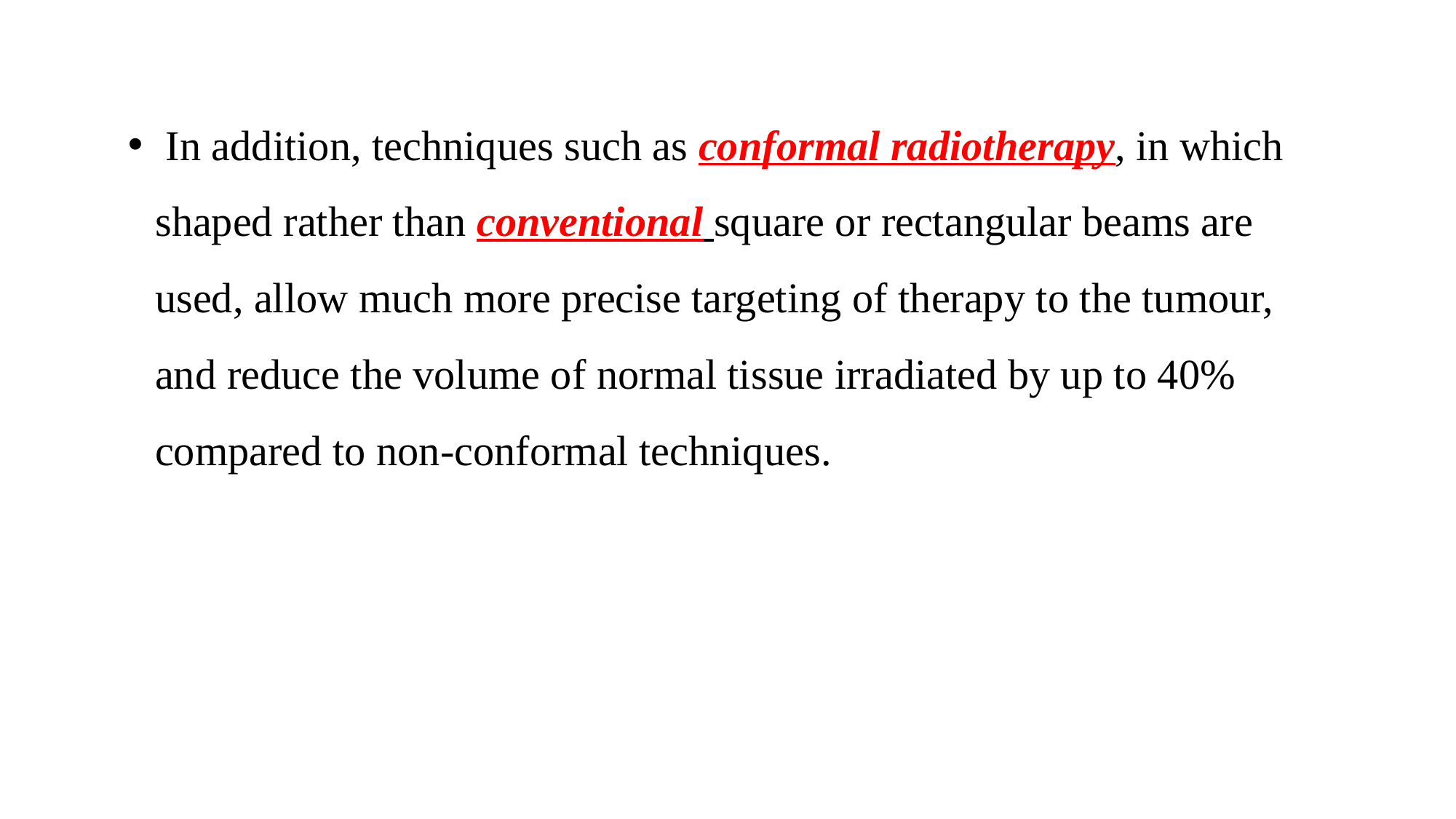

In addition, techniques such as conformal radiotherapy, in which shaped rather than conventional square or rectangular beams are used, allow much more precise targeting of therapy to the tumour, and reduce the volume of normal tissue irradiated by up to 40% compared to non-conformal techniques.